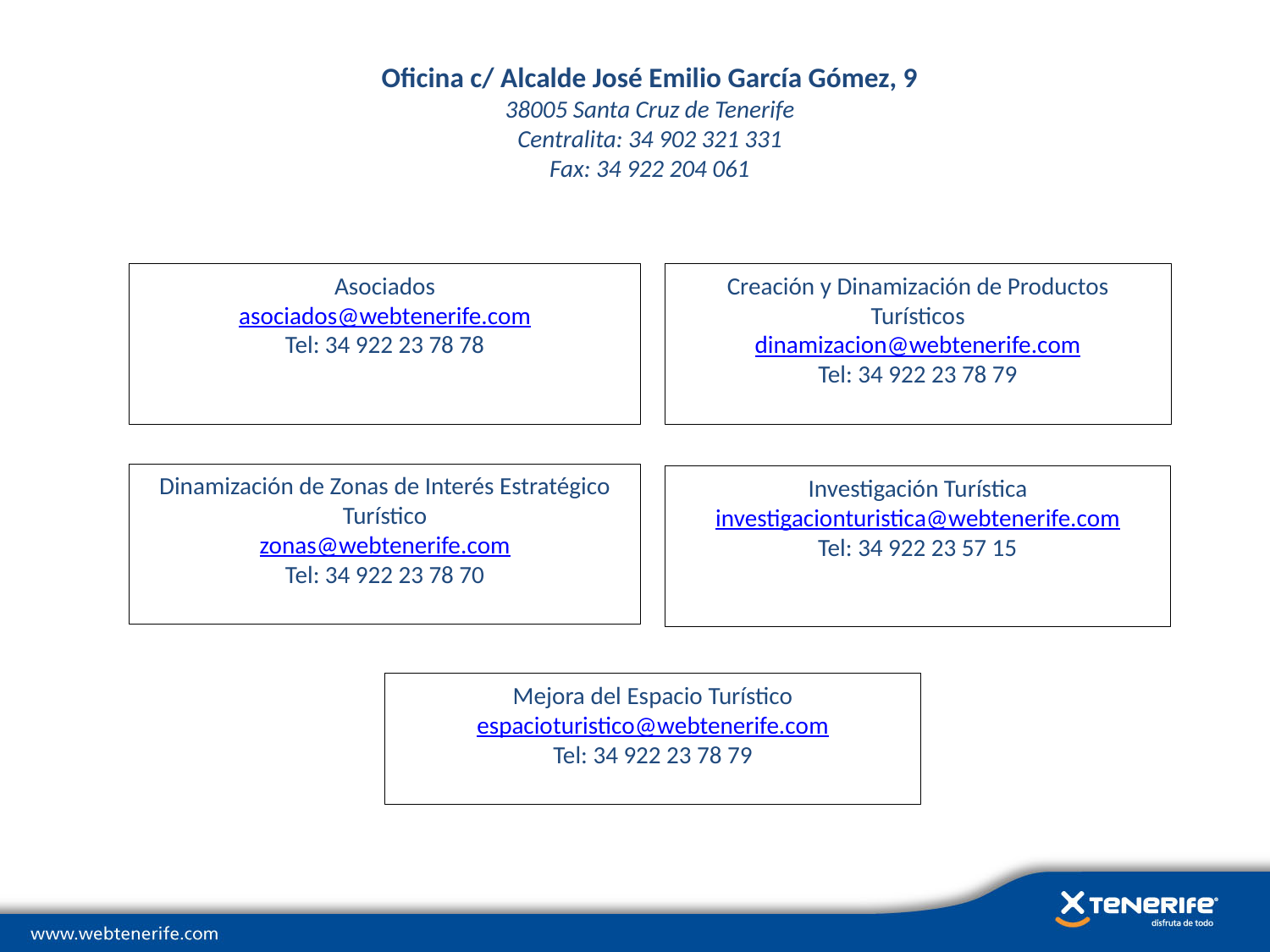

Oficina c/ Alcalde José Emilio García Gómez, 9
38005 Santa Cruz de Tenerife
Centralita: 34 902 321 331
Fax: 34 922 204 061

Asociados
asociados@webtenerife.com
Tel: 34 922 23 78 78

Creación y Dinamización de Productos Turísticos
dinamizacion@webtenerife.com
Tel: 34 922 23 78 79

Dinamización de Zonas de Interés Estratégico Turístico
zonas@webtenerife.com
Tel: 34 922 23 78 70

Investigación Turística
investigacionturistica@webtenerife.com
Tel: 34 922 23 57 15

Mejora del Espacio Turístico
espacioturistico@webtenerife.com
Tel: 34 922 23 78 79